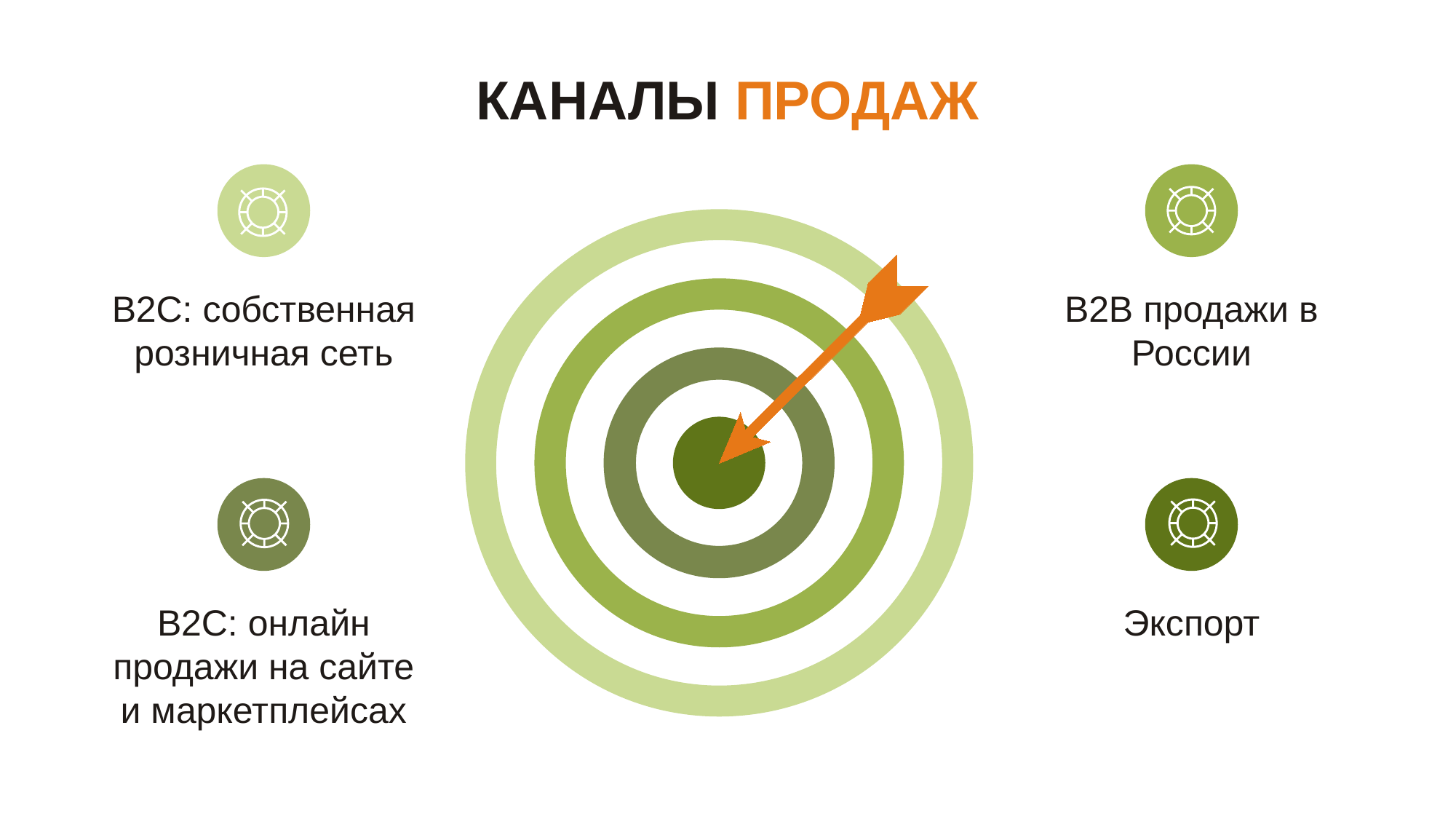

КАНАЛЫ ПРОДАЖ

B2C: cобственная розничная сеть
B2B продажи в России

B2C: oнлайн продажи на сайте и маркетплейсах
Экспорт